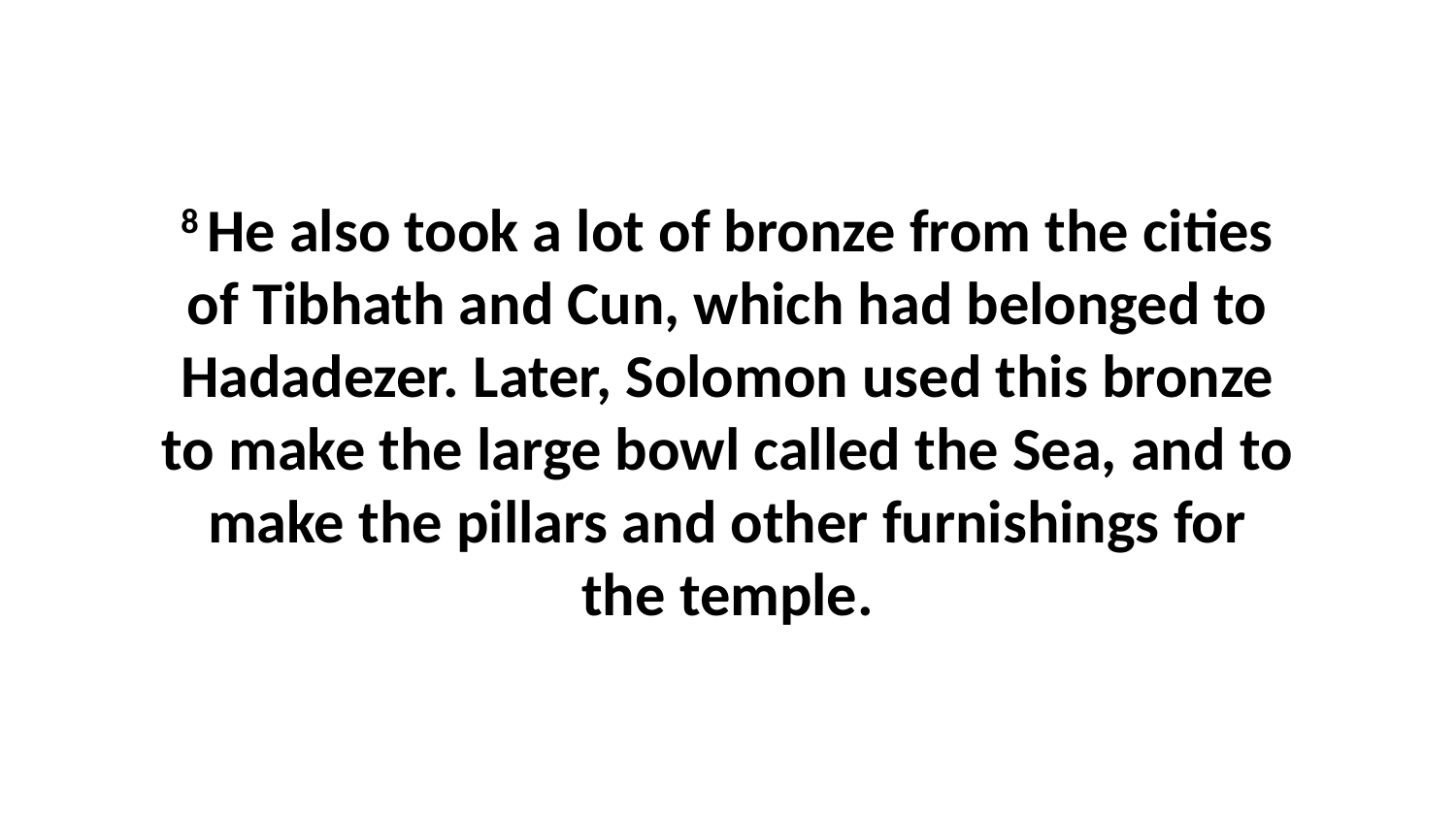

8 He also took a lot of bronze from the cities of Tibhath and Cun, which had belonged to Hadadezer. Later, Solomon used this bronze to make the large bowl called the Sea, and to make the pillars and other furnishings for the temple.